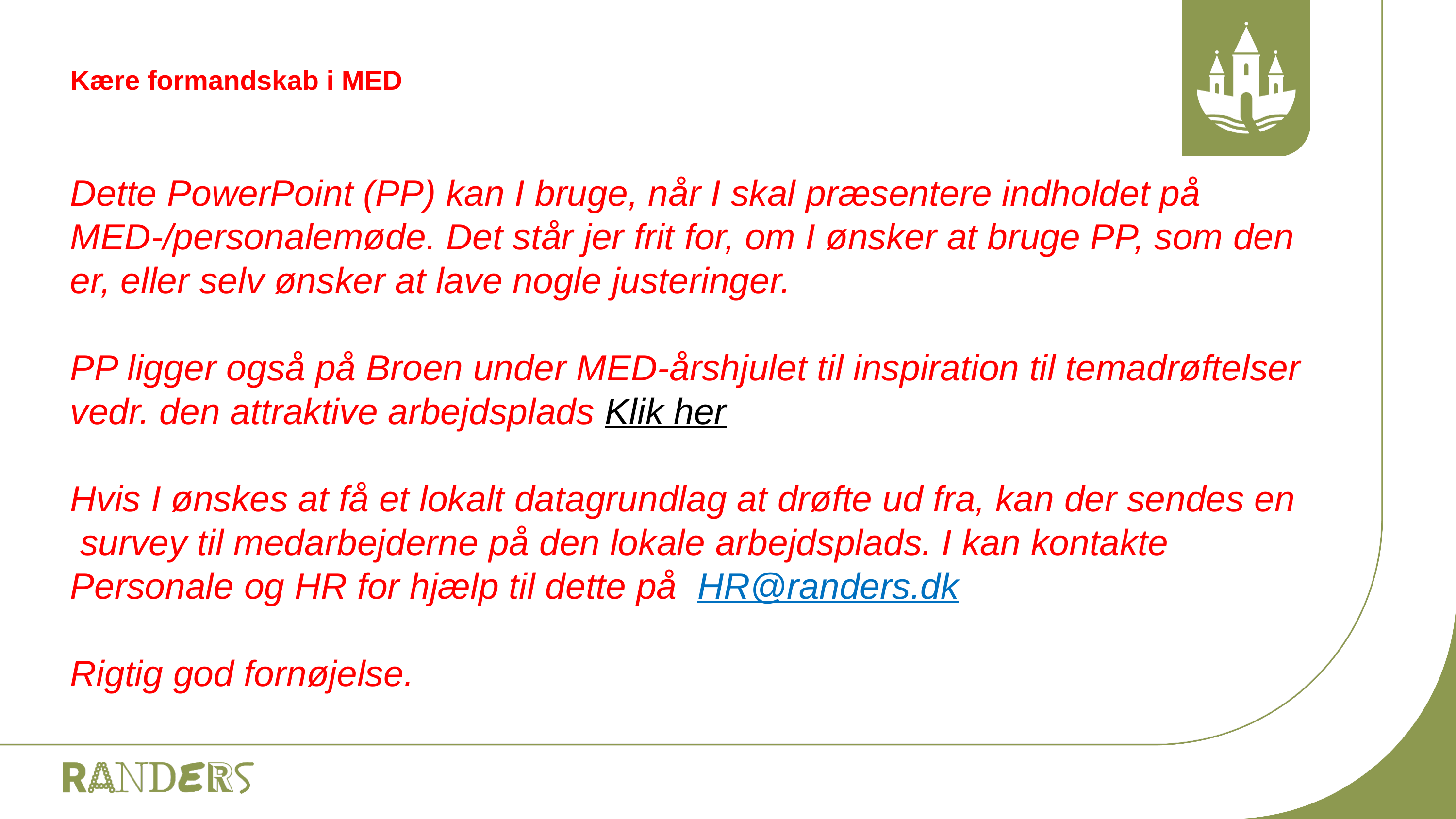

# Kære formandskab i MED
Dette PowerPoint (PP) kan I bruge, når I skal præsentere indholdet på MED-/personalemøde. Det står jer frit for, om I ønsker at bruge PP, som den er, eller selv ønsker at lave nogle justeringer.

PP ligger også på Broen under MED-årshjulet til inspiration til temadrøftelser vedr. den attraktive arbejdsplads Klik her

Hvis I ønskes at få et lokalt datagrundlag at drøfte ud fra, kan der sendes en  survey til medarbejderne på den lokale arbejdsplads. I kan kontakte Personale og HR for hjælp til dette på  HR@randers.dk

Rigtig god fornøjelse.